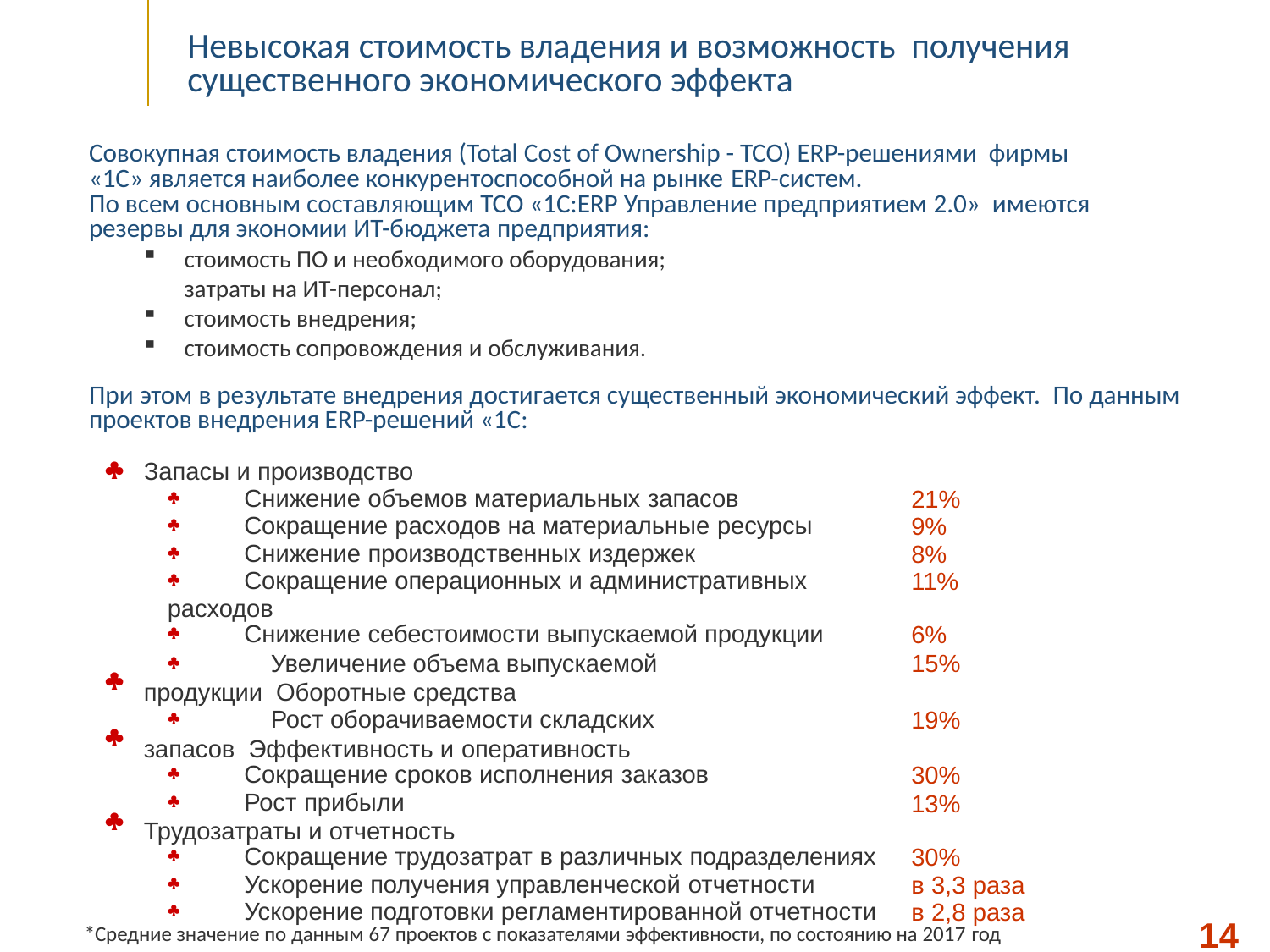

# Невысокая стоимость владения и возможность  получения существенного экономического эффекта
Совокупная стоимость владения (Total Cost of Ownership - ТСО) ERP-решениями  фирмы «1С» является наиболее конкурентоспособной на рынке ERP-систем.
По всем основным составляющим TCO «1С:ERP Управление предприятием 2.0»  имеются резервы для экономии ИТ-бюджета предприятия:
стоимость ПО и необходимого оборудования;  затраты на ИТ-персонал;
стоимость внедрения;
стоимость сопровождения и обслуживания.
При этом в результате внедрения достигается существенный экономический эффект.  По данным проектов внедрения ERP-решений «1С:
| ♣ | Запасы и производство |  |
| --- | --- | --- |
|  | ♣ Снижение объемов материальных запасов | 21% |
|  | ♣ Сокращение расходов на материальные ресурсы | 9% |
|  | ♣ Снижение производственных издержек | 8% |
|  | ♣ Сокращение операционных и административных расходов | 11% |
|  | ♣ Снижение себестоимости выпускаемой продукции | 6% |
| ♣ | ♣ Увеличение объема выпускаемой продукции Оборотные средства | 15% |
| ♣ | ♣ Рост оборачиваемости складских запасов Эффективность и оперативность | 19% |
|  | ♣ Сокращение сроков исполнения заказов | 30% |
| ♣ | ♣ Рост прибыли Трудозатраты и отчетность | 13% |
|  | ♣ Сокращение трудозатрат в различных подразделениях | 30% |
|  | ♣ Ускорение получения управленческой отчетности | в 3,3 раза |
|  | ♣ Ускорение подготовки регламентированной отчетности | в 2,8 раза |
14
*Средние значение по данным 67 проектов с показателями эффективности, по состоянию на 2017 год